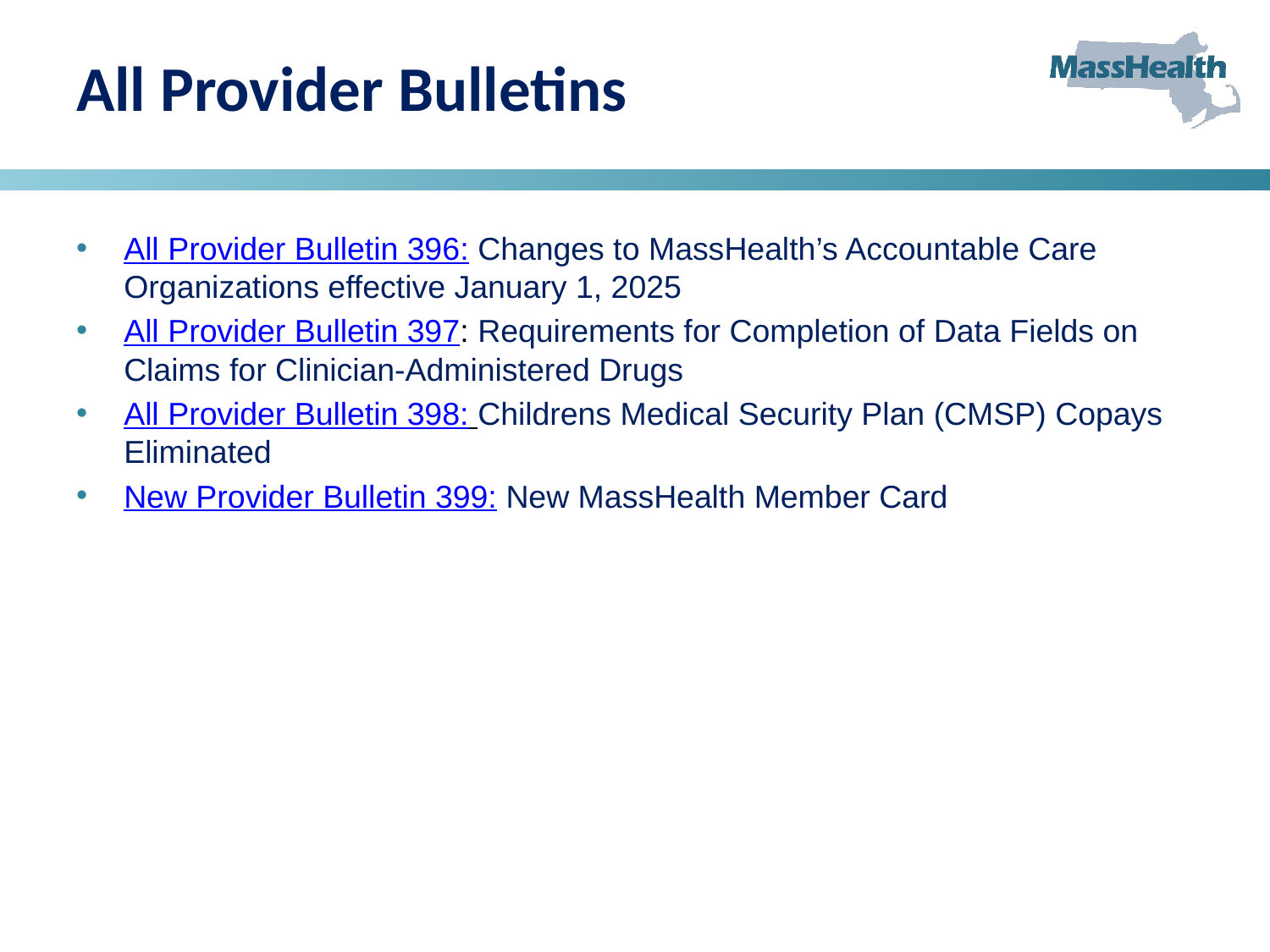

# All Provider Bulletins
All Provider Bulletin 396: Changes to MassHealth’s Accountable Care Organizations effective January 1, 2025
All Provider Bulletin 397: Requirements for Completion of Data Fields on Claims for Clinician-Administered Drugs
All Provider Bulletin 398: Childrens Medical Security Plan (CMSP) Copays Eliminated
New Provider Bulletin 399: New MassHealth Member Card